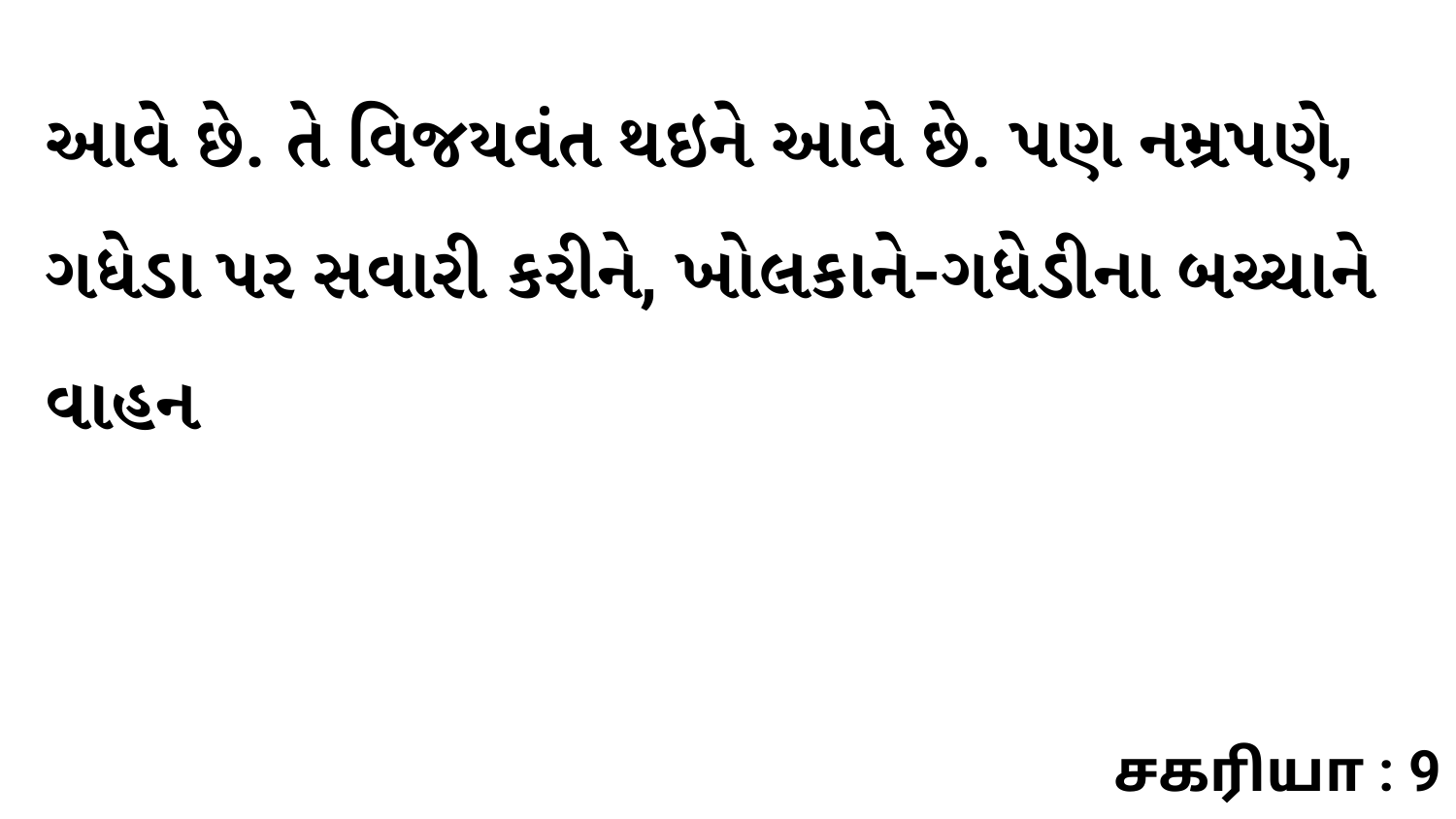

આવે છે. તે વિજયવંત થઇને આવે છે. પણ નમ્રપણે, ગધેડા પર સવારી કરીને, ખોલકાને-ગધેડીના બચ્ચાને વાહન
சகரியா : 9